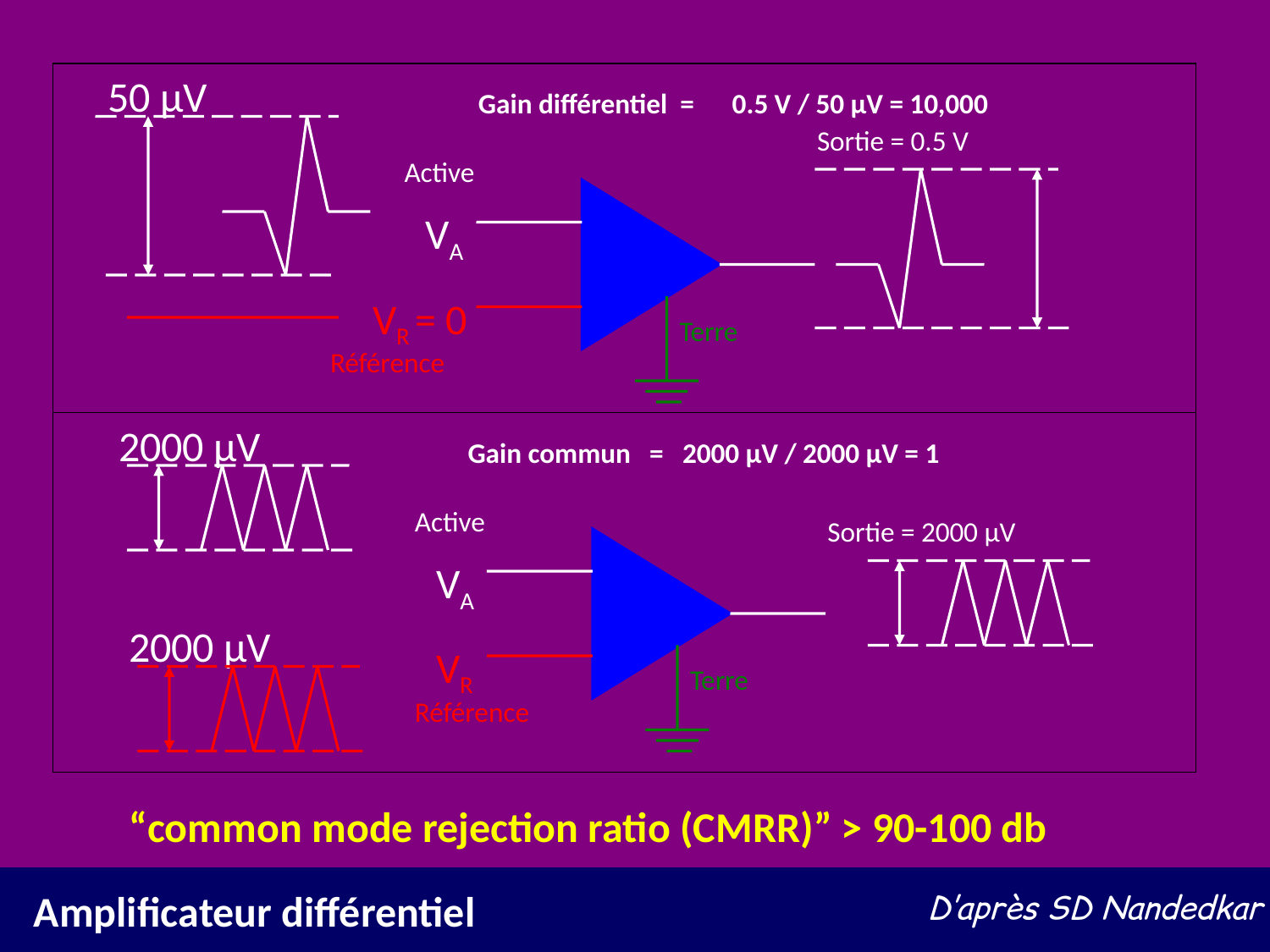

50 µV
Gain différentiel  =      0.5 V / 50 µV = 10,000

Sortie = 0.5 V
Active

VA

VR = 0

Terre

Référence

2000 µV
Gain commun   =   2000 µV / 2000 µV = 1

Active
Sortie = 2000 µV

VA

2000 µV

VR

Terre
Référence

“common mode rejection ratio (CMRR)” > 90-100 db
Amplificateur différentiel
D’après SD Nandedkar